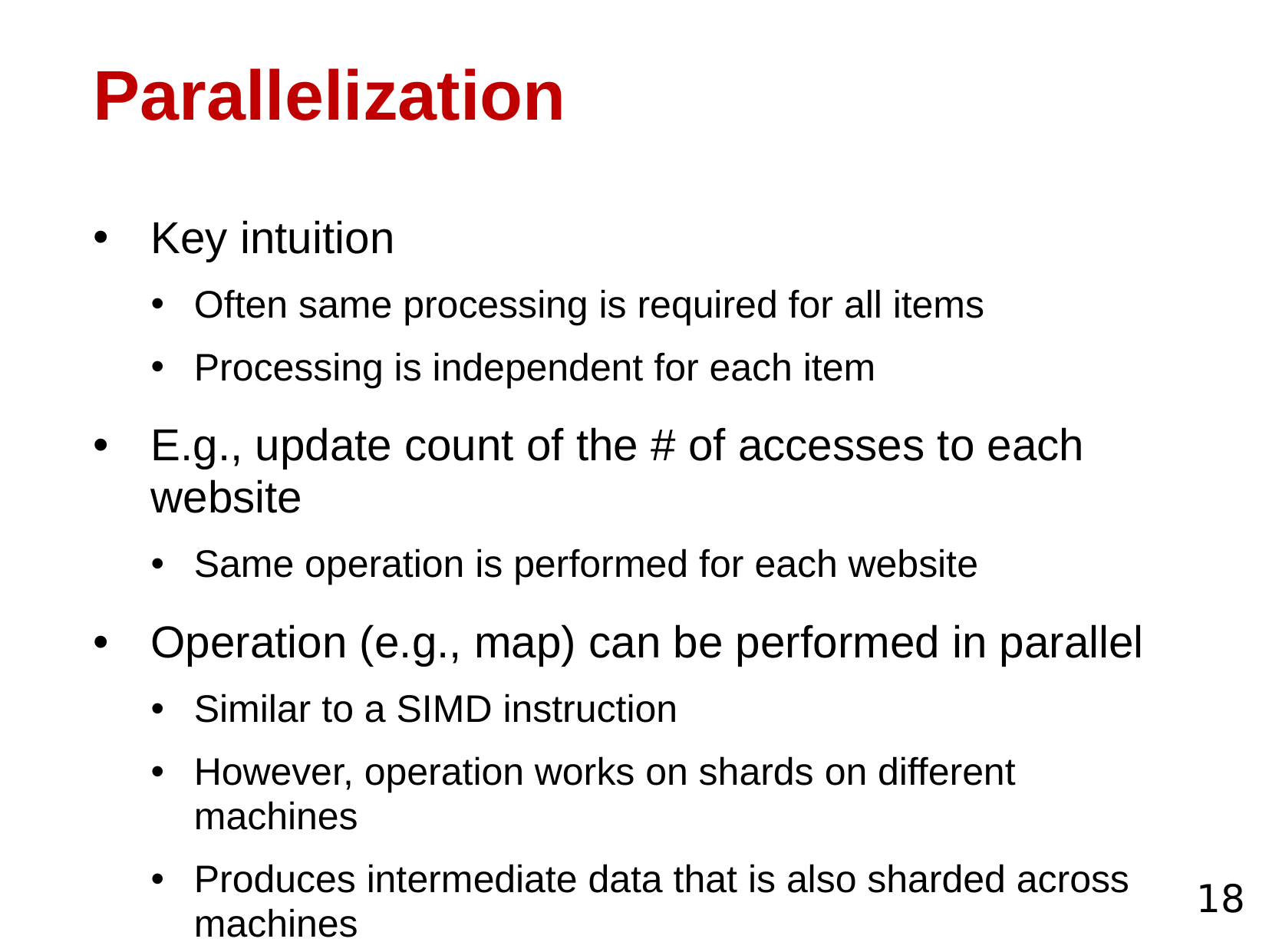

18
# Parallelization
Key intuition
Often same processing is required for all items
Processing is independent for each item
E.g., update count of the # of accesses to each website
Same operation is performed for each website
Operation (e.g., map) can be performed in parallel
Similar to a SIMD instruction
However, operation works on shards on different machines
Produces intermediate data that is also sharded across machines